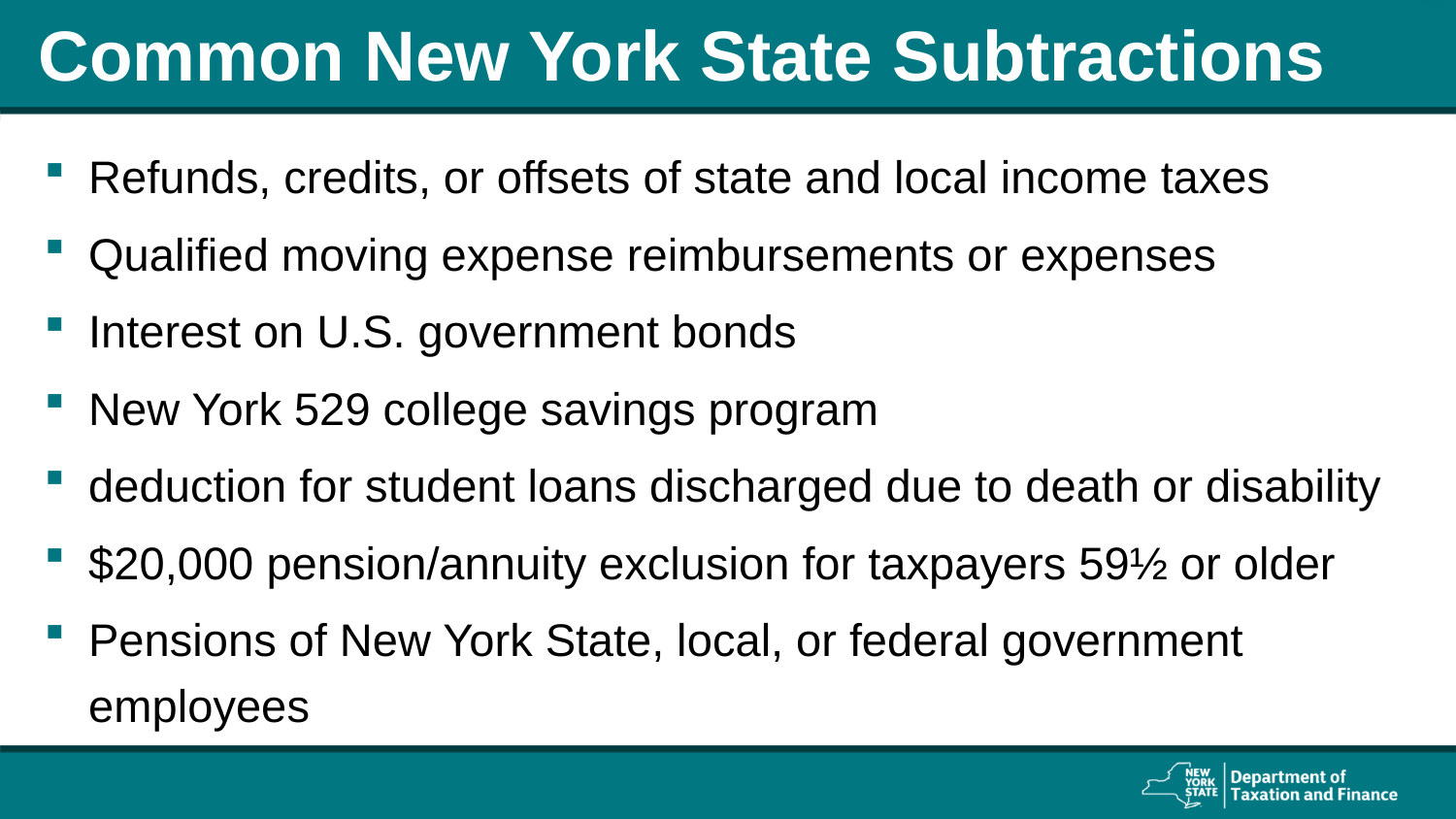

# Common New York State Subtractions
Refunds, credits, or offsets of state and local income taxes
Qualified moving expense reimbursements or expenses
Interest on U.S. government bonds
New York 529 college savings program
deduction for student loans discharged due to death or disability
$20,000 pension/annuity exclusion for taxpayers 59½ or older
Pensions of New York State, local, or federal government employees